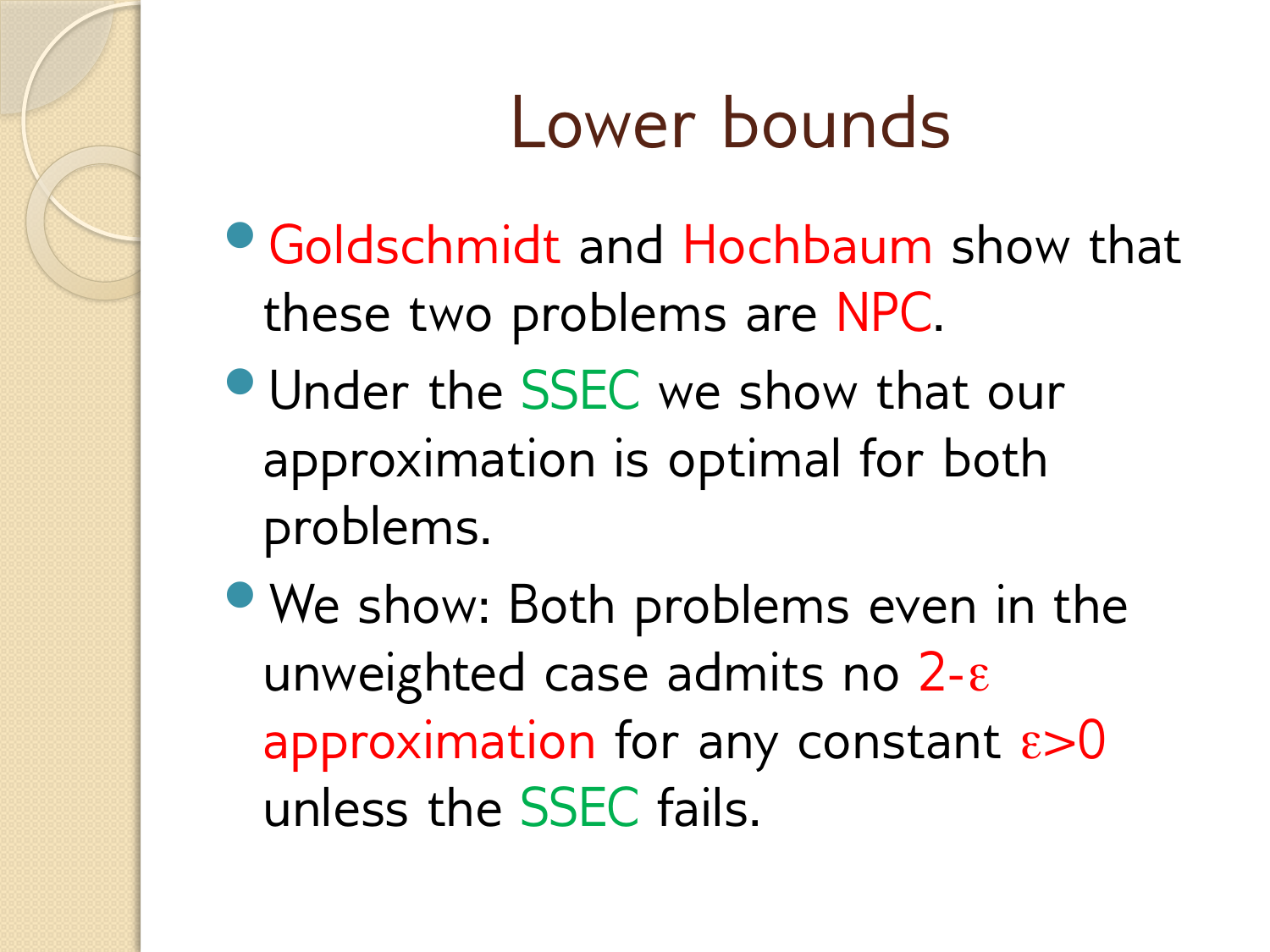

# Lower bounds
Goldschmidt and Hochbaum show that these two problems are NPC.
Under the SSEC we show that our approximation is optimal for both problems.
We show: Both problems even in the unweighted case admits no 2-ε approximation for any constant ε>0 unless the SSEC fails.